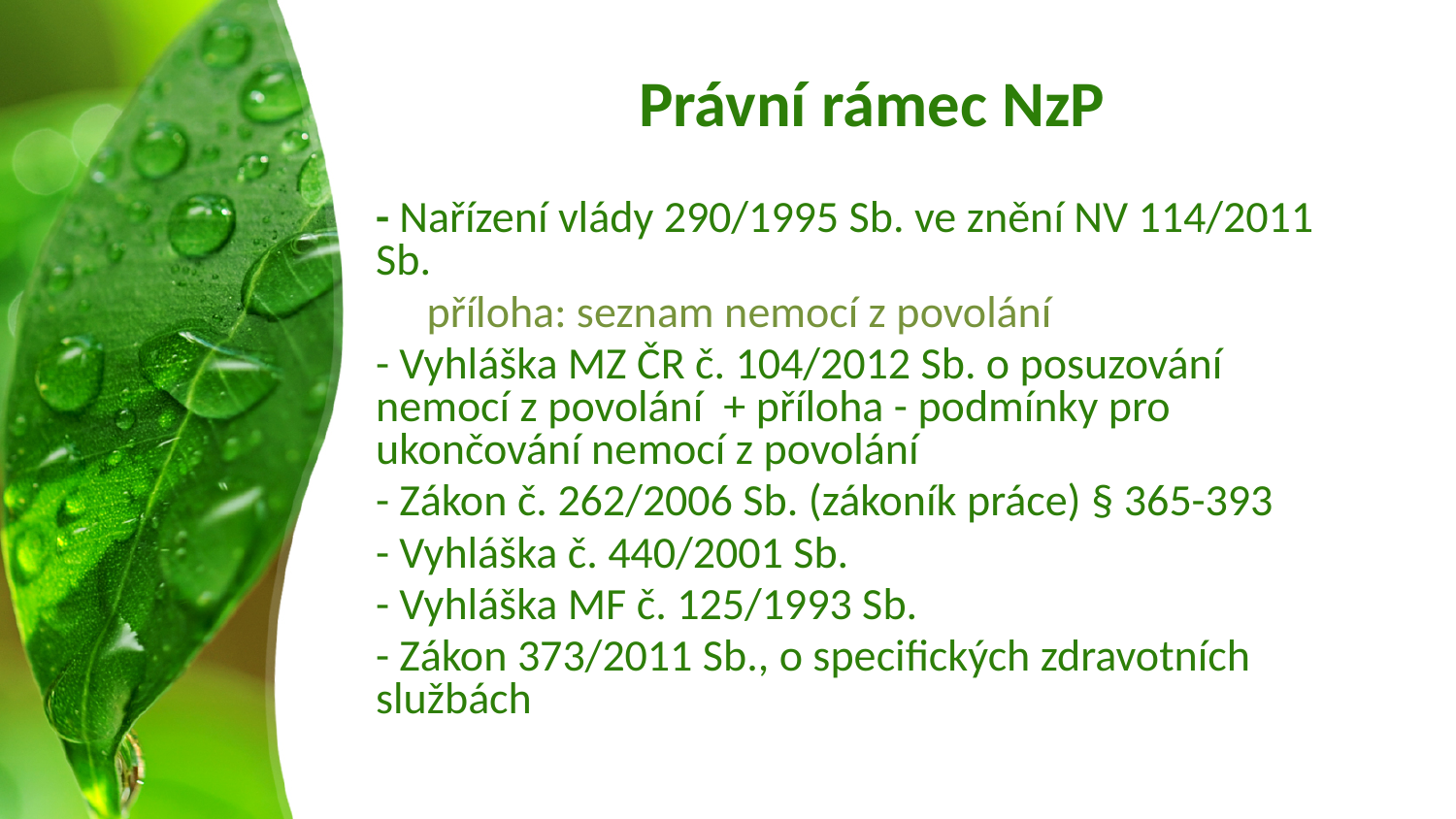

# Právní rámec NzP
- Nařízení vlády 290/1995 Sb. ve znění NV 114/2011 Sb.
     příloha: seznam nemocí z povolání
- Vyhláška MZ ČR č. 104/2012 Sb. o posuzování    nemocí z povolání  + příloha - podmínky pro ukončování nemocí z povolání
- Zákon č. 262/2006 Sb. (zákoník práce) § 365-393
- Vyhláška č. 440/2001 Sb.
- Vyhláška MF č. 125/1993 Sb.
- Zákon 373/2011 Sb., o specifických zdravotních službách